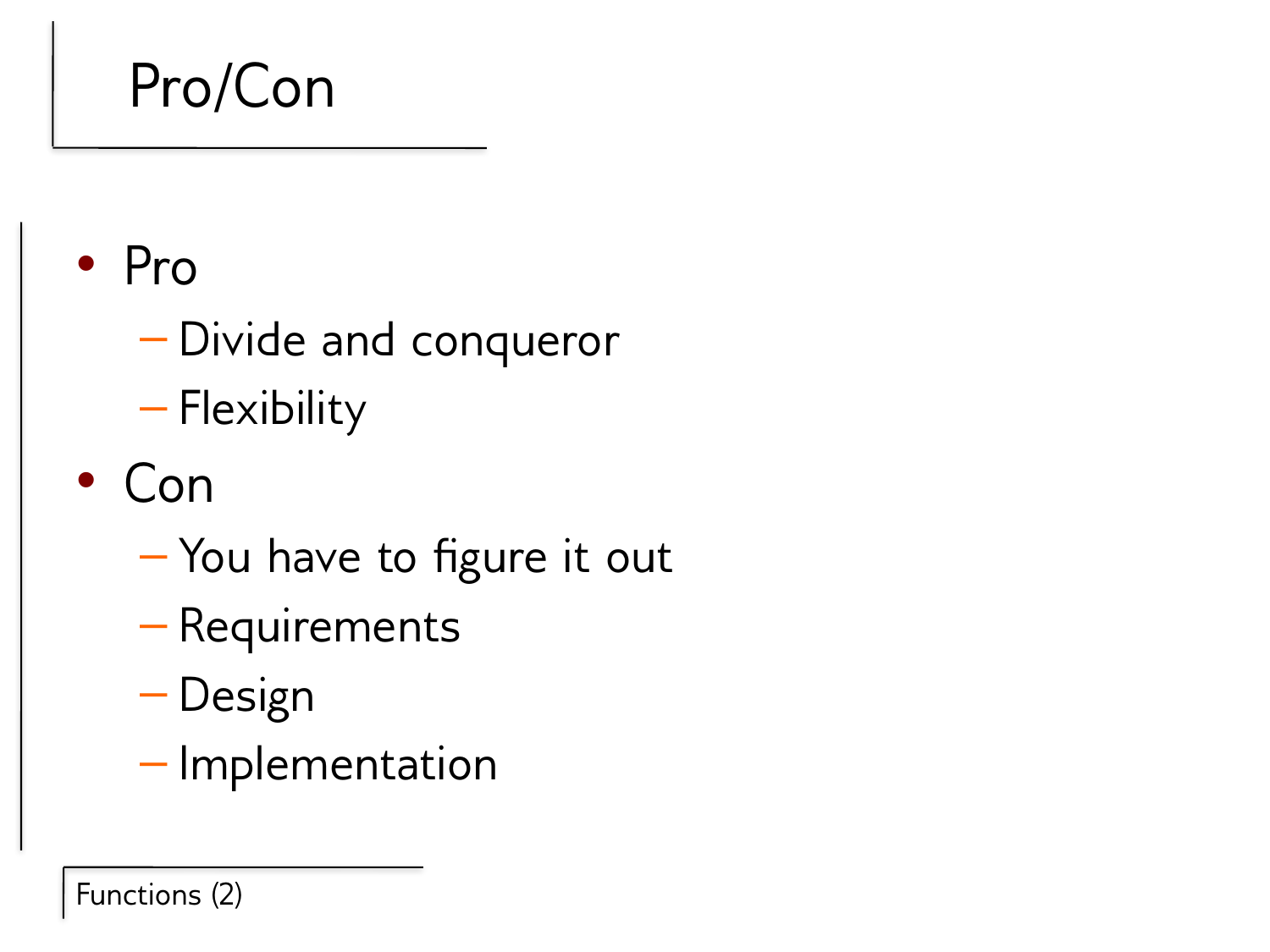

# Pro/Con
Pro
Divide and conqueror
Flexibility
Con
You have to figure it out
Requirements
Design
Implementation